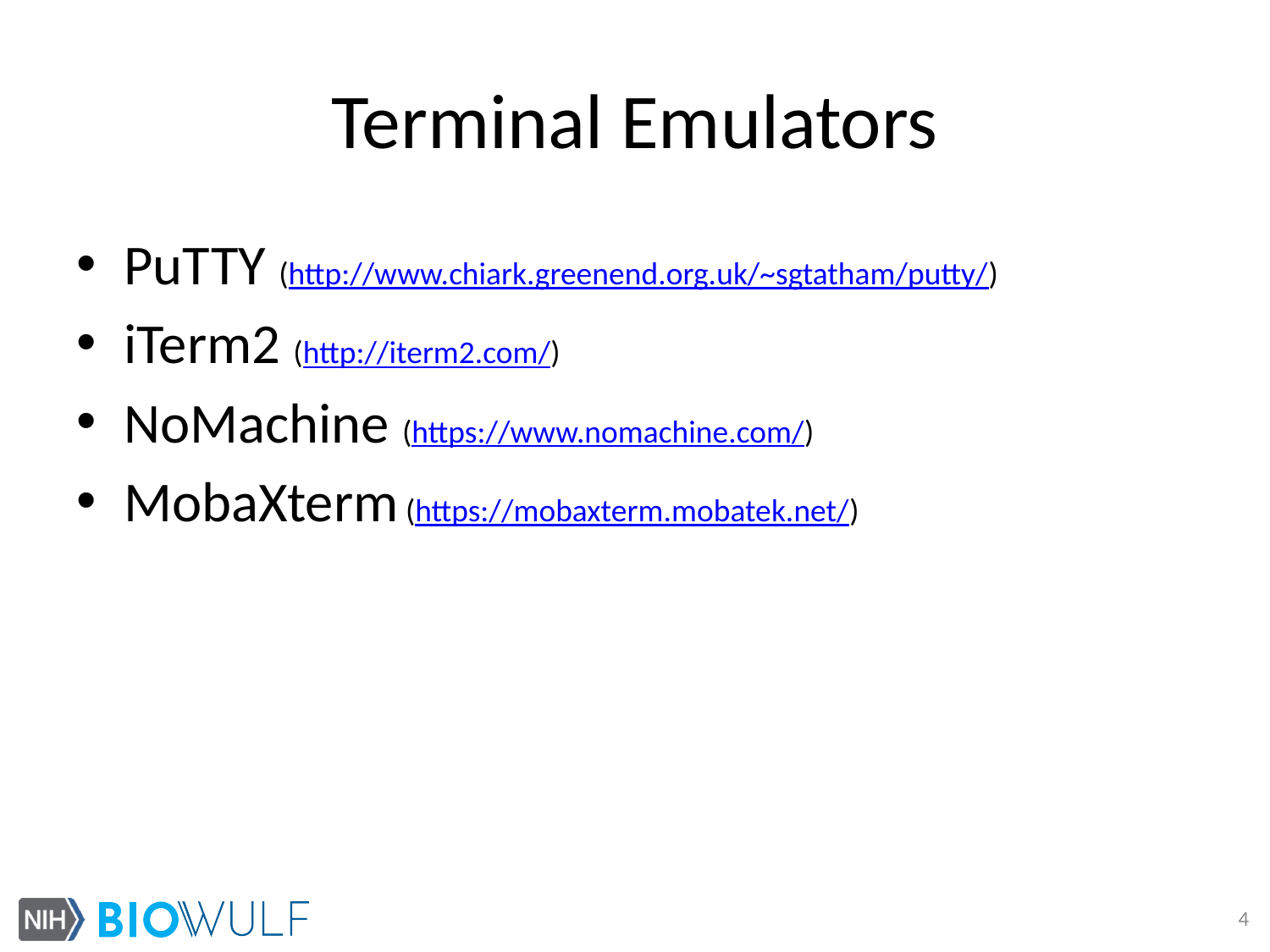

# Terminal Emulators
PuTTY (http://www.chiark.greenend.org.uk/~sgtatham/putty/)
iTerm2 (http://iterm2.com/)
NoMachine (https://www.nomachine.com/)
MobaXterm (https://mobaxterm.mobatek.net/)
4